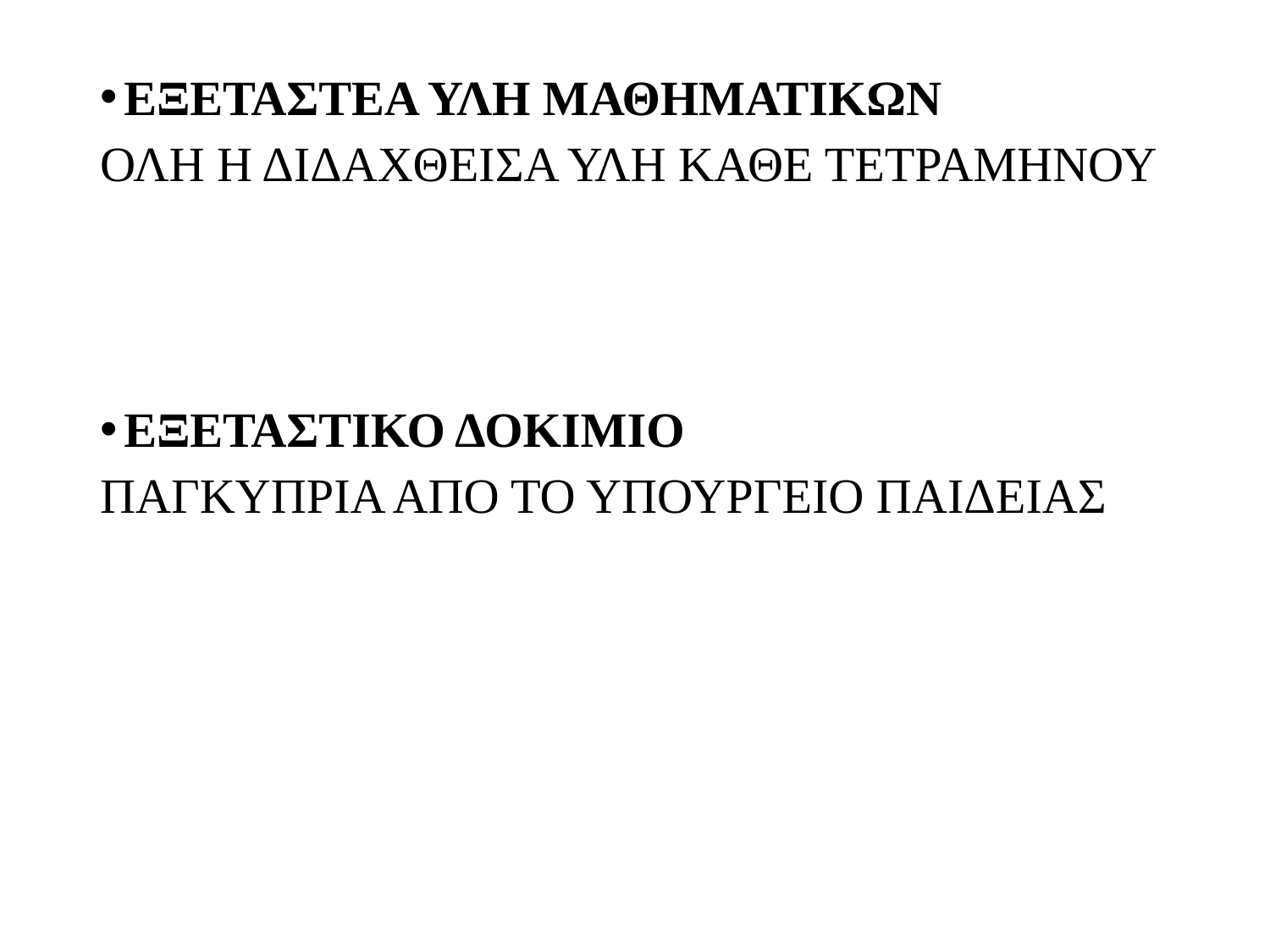

ΕΞΕΤΑΣΤΕΑ ΥΛΗ ΜΑΘΗΜΑΤΙΚΩΝ
ΟΛΗ Η ΔΙΔΑΧΘΕΙΣΑ ΥΛΗ ΚΑΘΕ ΤΕΤΡΑΜΗΝΟΥ

ΕΞΕΤΑΣΤΙΚΟ ΔΟΚΙΜΙΟ
ΠΑΓΚΥΠΡΙΑ ΑΠΟ ΤΟ ΥΠΟΥΡΓΕΙΟ ΠΑΙΔΕΙΑΣ